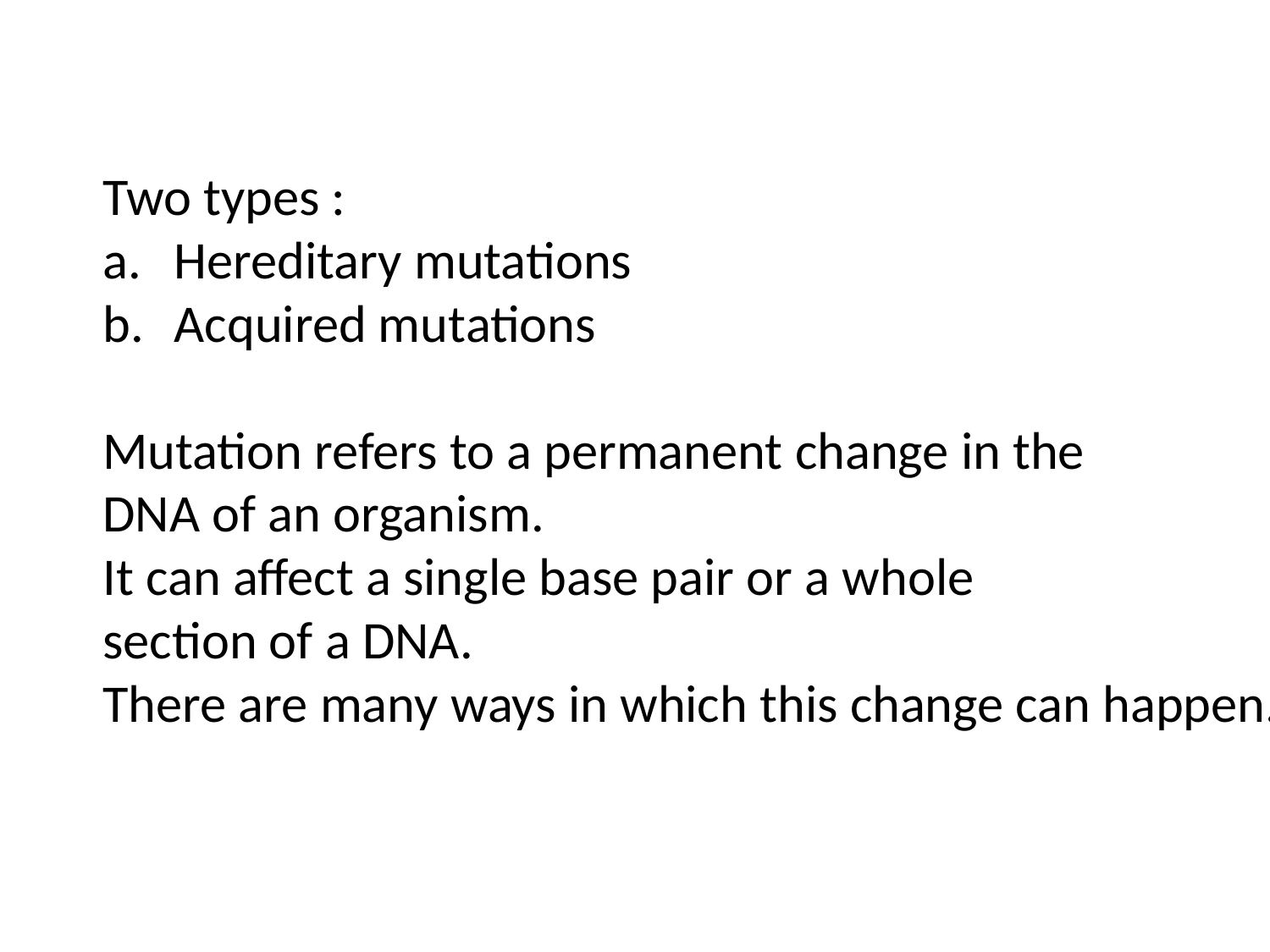

Two types :
Hereditary mutations
Acquired mutations

Mutation refers to a permanent change in the
DNA of an organism.
It can affect a single base pair or a whole
section of a DNA.
There are many ways in which this change can happen.